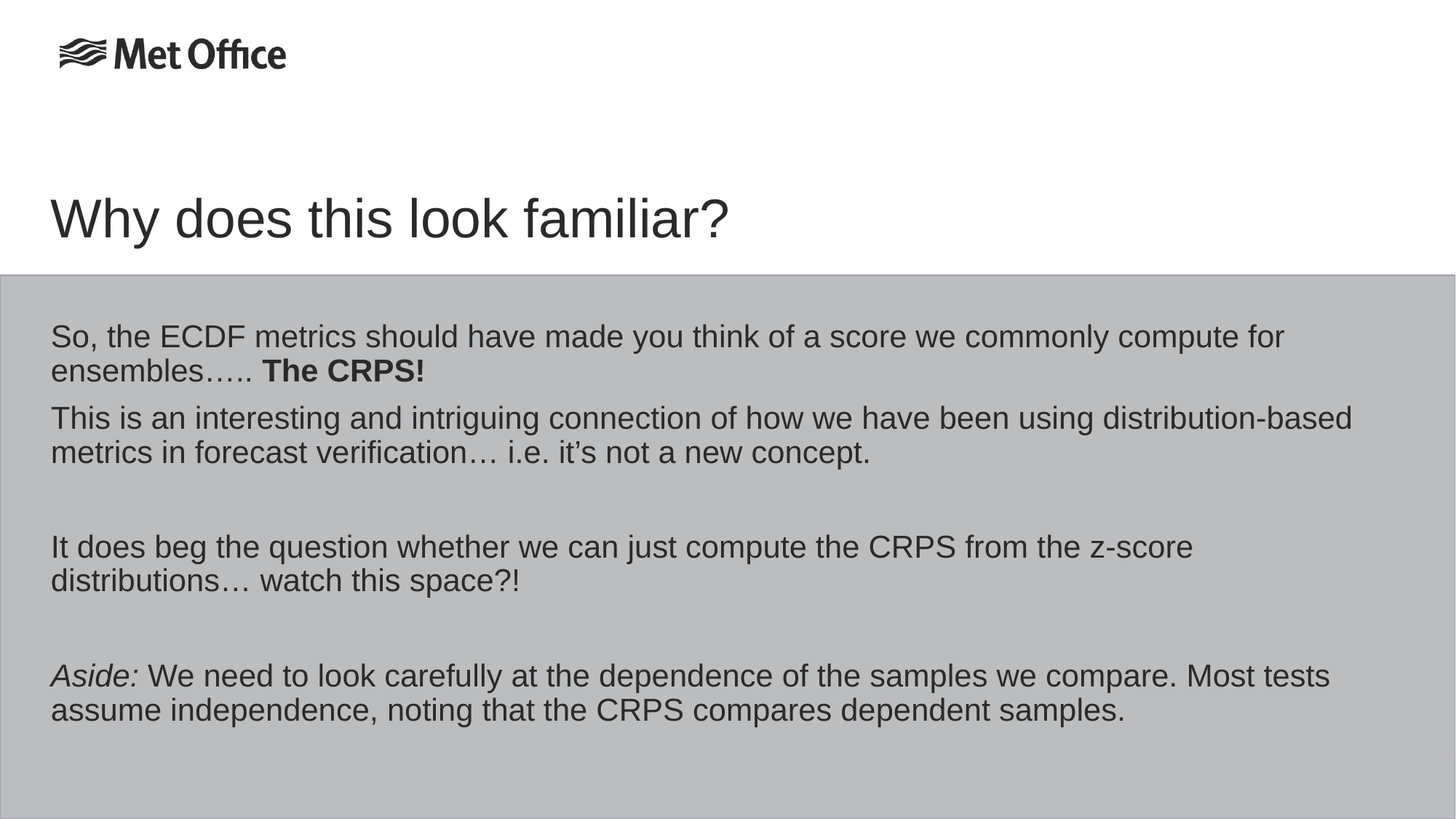

# Why does this look familiar?
So, the ECDF metrics should have made you think of a score we commonly compute for ensembles….. The CRPS!
This is an interesting and intriguing connection of how we have been using distribution-based metrics in forecast verification… i.e. it’s not a new concept.

It does beg the question whether we can just compute the CRPS from the z-score distributions… watch this space?!

Aside: We need to look carefully at the dependence of the samples we compare. Most tests assume independence, noting that the CRPS compares dependent samples.